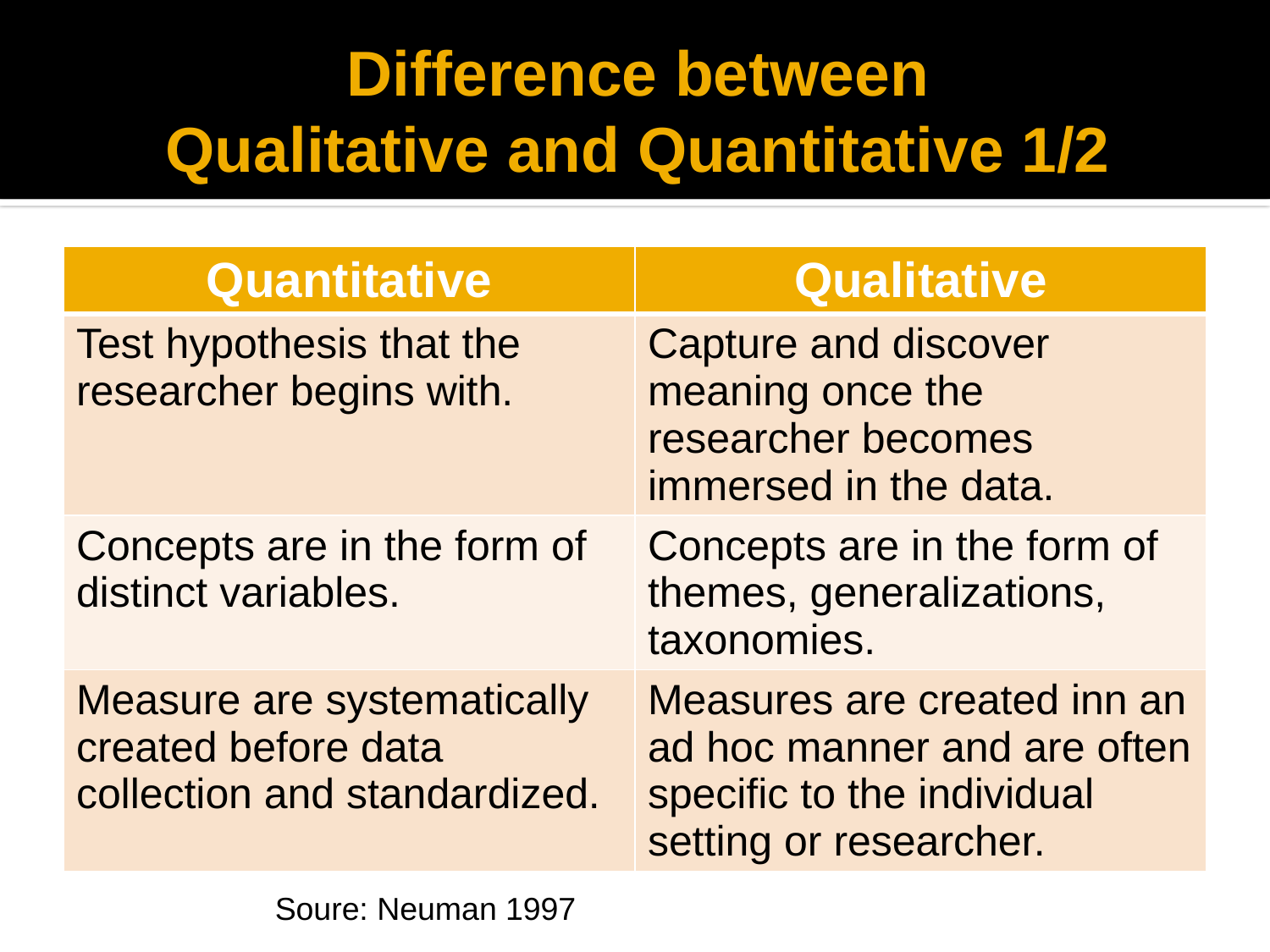

# Difference between Qualitative and Quantitative 1/2
| Quantitative | Qualitative |
| --- | --- |
| Test hypothesis that the researcher begins with. | Capture and discover meaning once the researcher becomes immersed in the data. |
| Concepts are in the form of distinct variables. | Concepts are in the form of themes, generalizations, taxonomies. |
| Measure are systematically created before data collection and standardized. | Measures are created inn an ad hoc manner and are often specific to the individual setting or researcher. |
    Soure: Neuman 1997